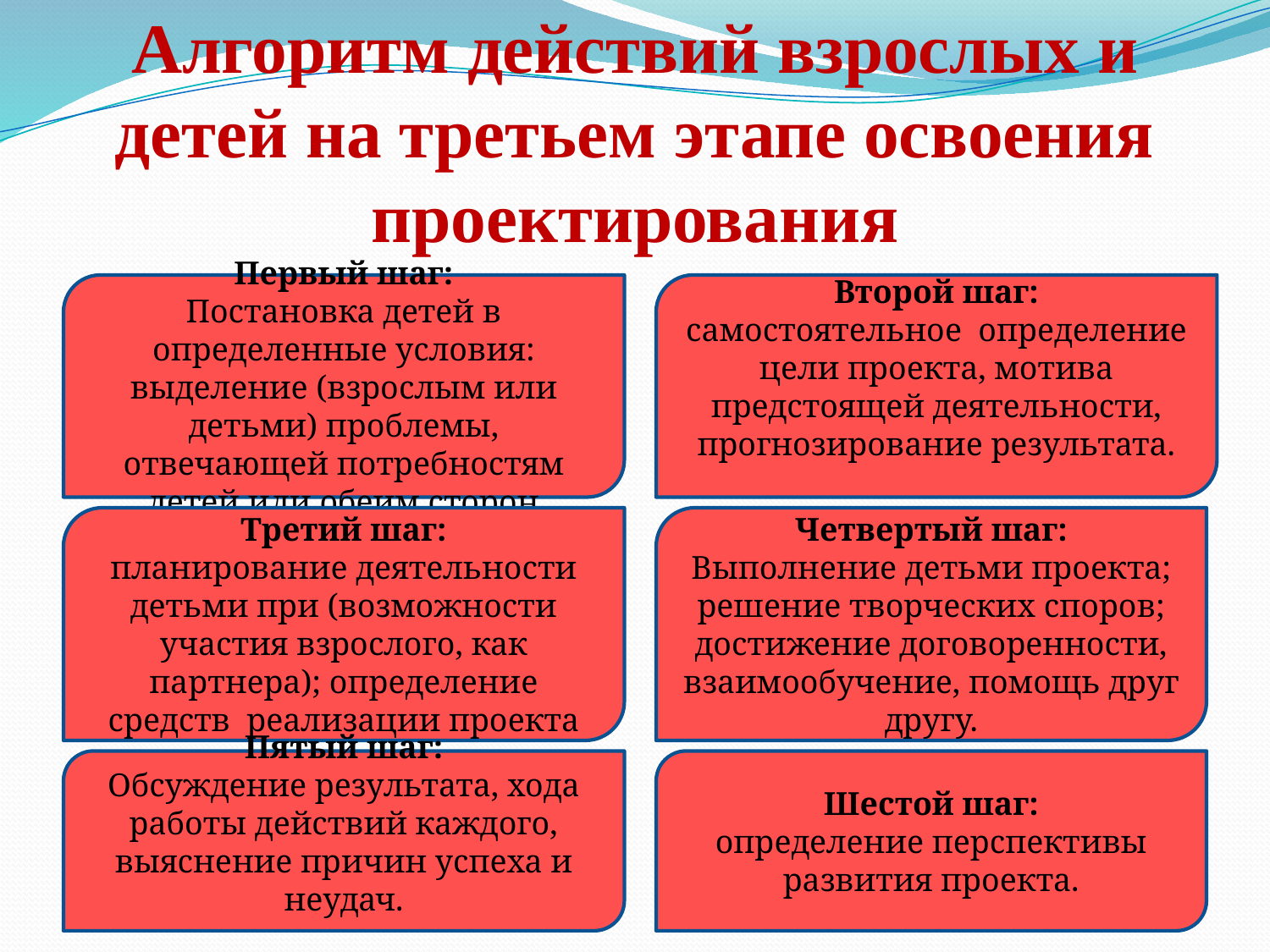

# Алгоритм действий взрослых и детей на третьем этапе освоения проектирования

Первый шаг:
Постановка детей в определенные условия: выделение (взрослым или детьми) проблемы, отвечающей потребностям детей или обеим сторон
Второй шаг:
самостоятельное  определение цели проекта, мотива предстоящей деятельности, прогнозирование результата.

Третий шаг:
планирование деятельности детьми при (возможности участия взрослого, как партнера); определение средств  реализации проекта
Четвертый шаг:
Выполнение детьми проекта; решение творческих споров; достижение договоренности, взаимообучение, помощь друг другу.
Пятый шаг:
Обсуждение результата, хода работы действий каждого, выяснение причин успеха и неудач.

Шестой шаг:
определение перспективы развития проекта.